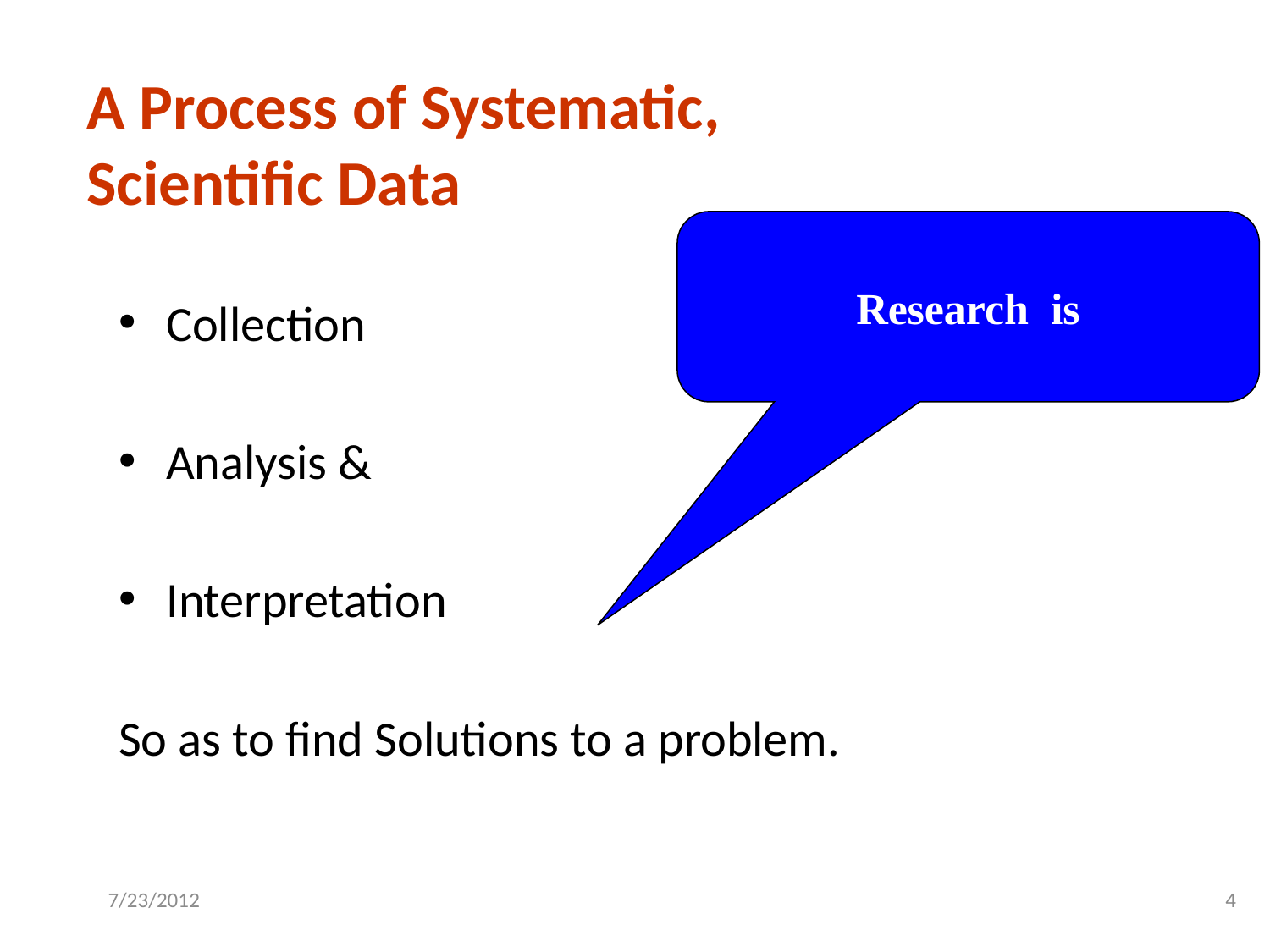

A Process of Systematic,
Scientific Data
Research  is
Collection

Analysis &

Interpretation

So as to find Solutions to a problem.

7/23/2012
4